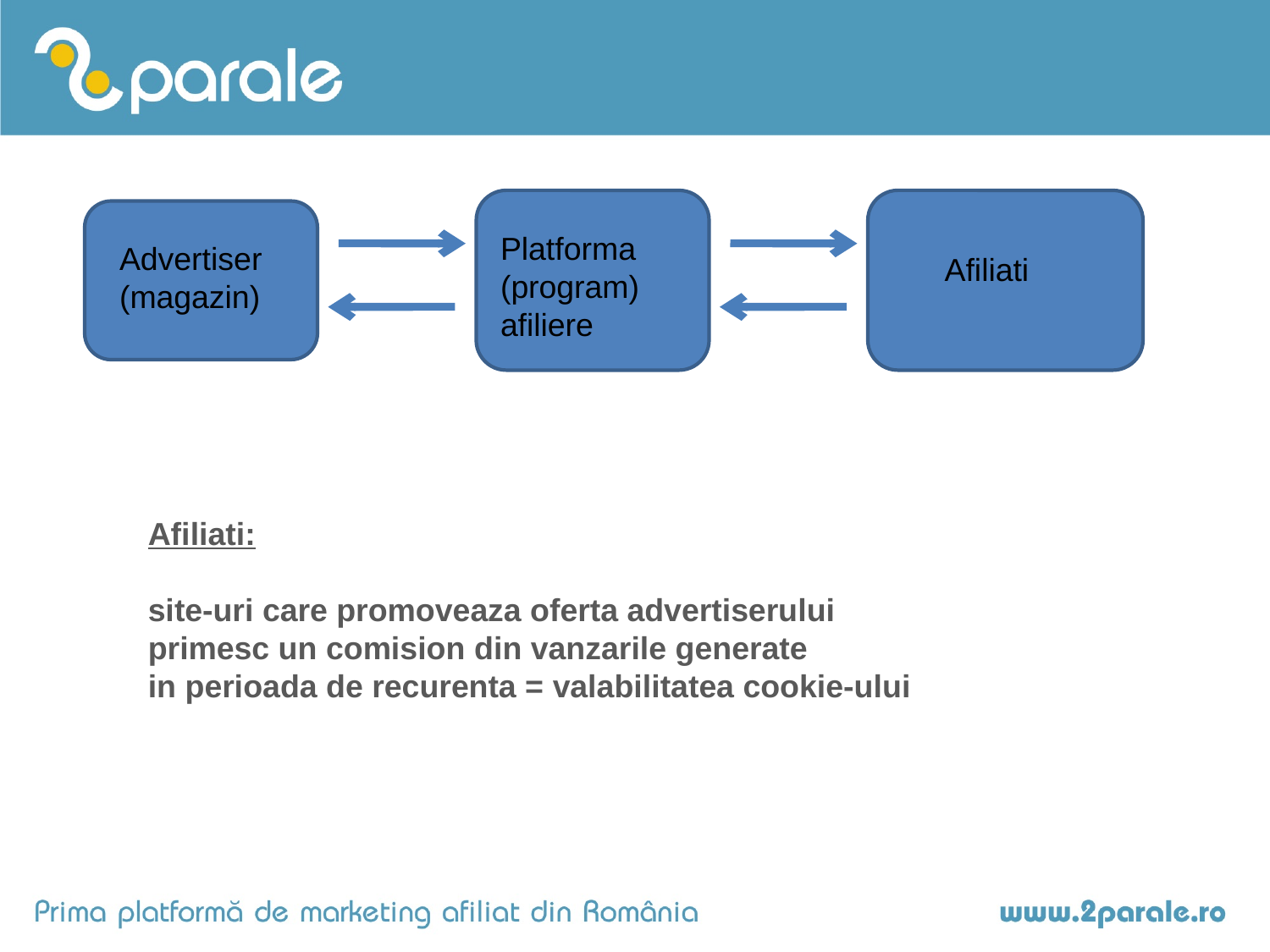

Platforma
(program)
afiliere
Advertiser
(magazin)
Afiliati
Afiliati:

site-uri care promoveaza oferta advertiserului
primesc un comision din vanzarile generate
in perioada de recurenta = valabilitatea cookie-ului